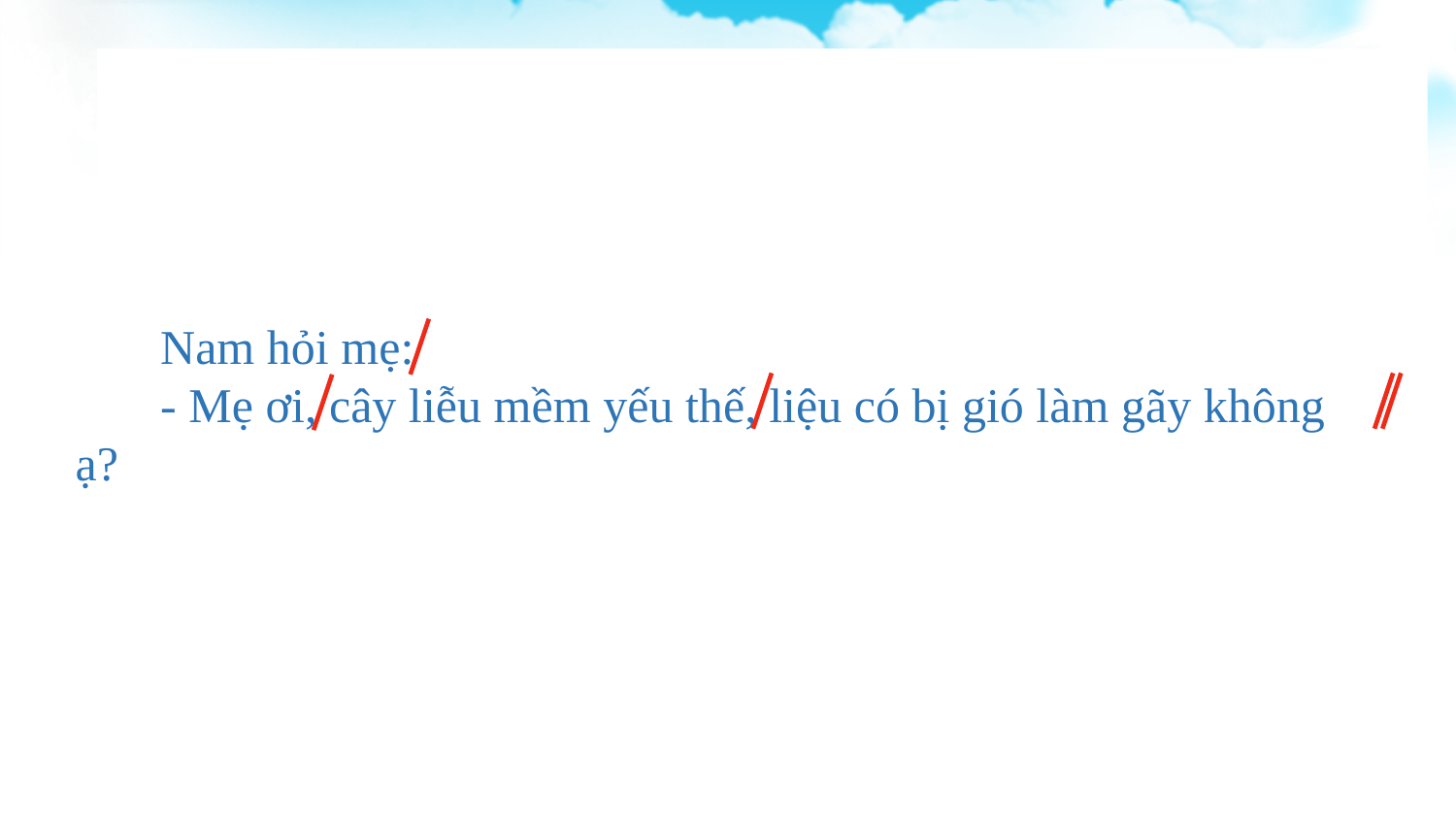

Thấy vậy, Nam rất lo cây liễu sẽ bị gãy.

       Nam hỏi mẹ:
       - Mẹ ơi, cây liễu mềm yếu thế, liệu có bị gió làm gãy không ạ?